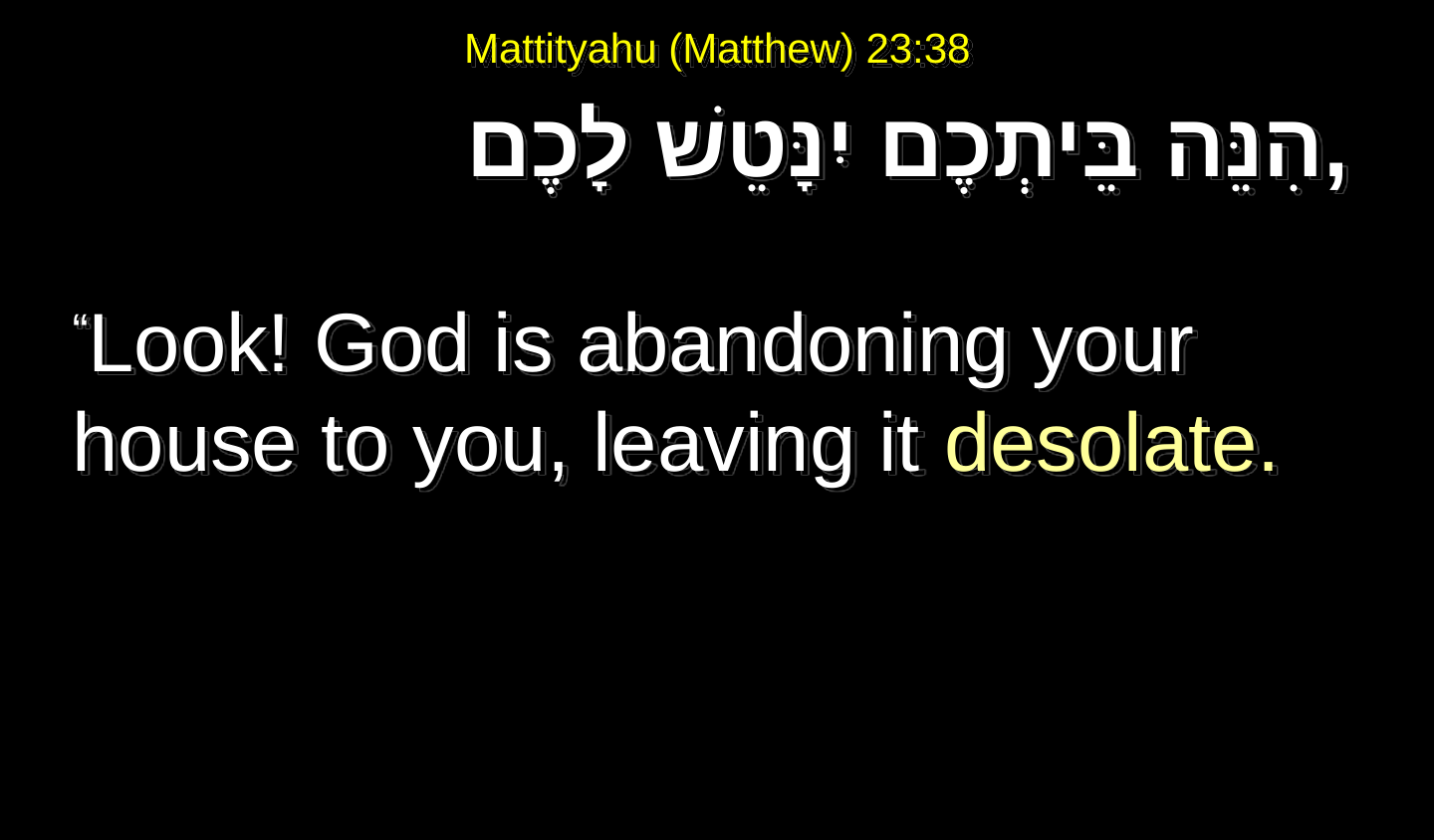

# Mattityahu (Matthew) 23:38
 הִנֵּה בֵּיתְכֶם יִנָּטֵשׁ לָכֶם,

“Look! God is abandoning your house to you, leaving it desolate.